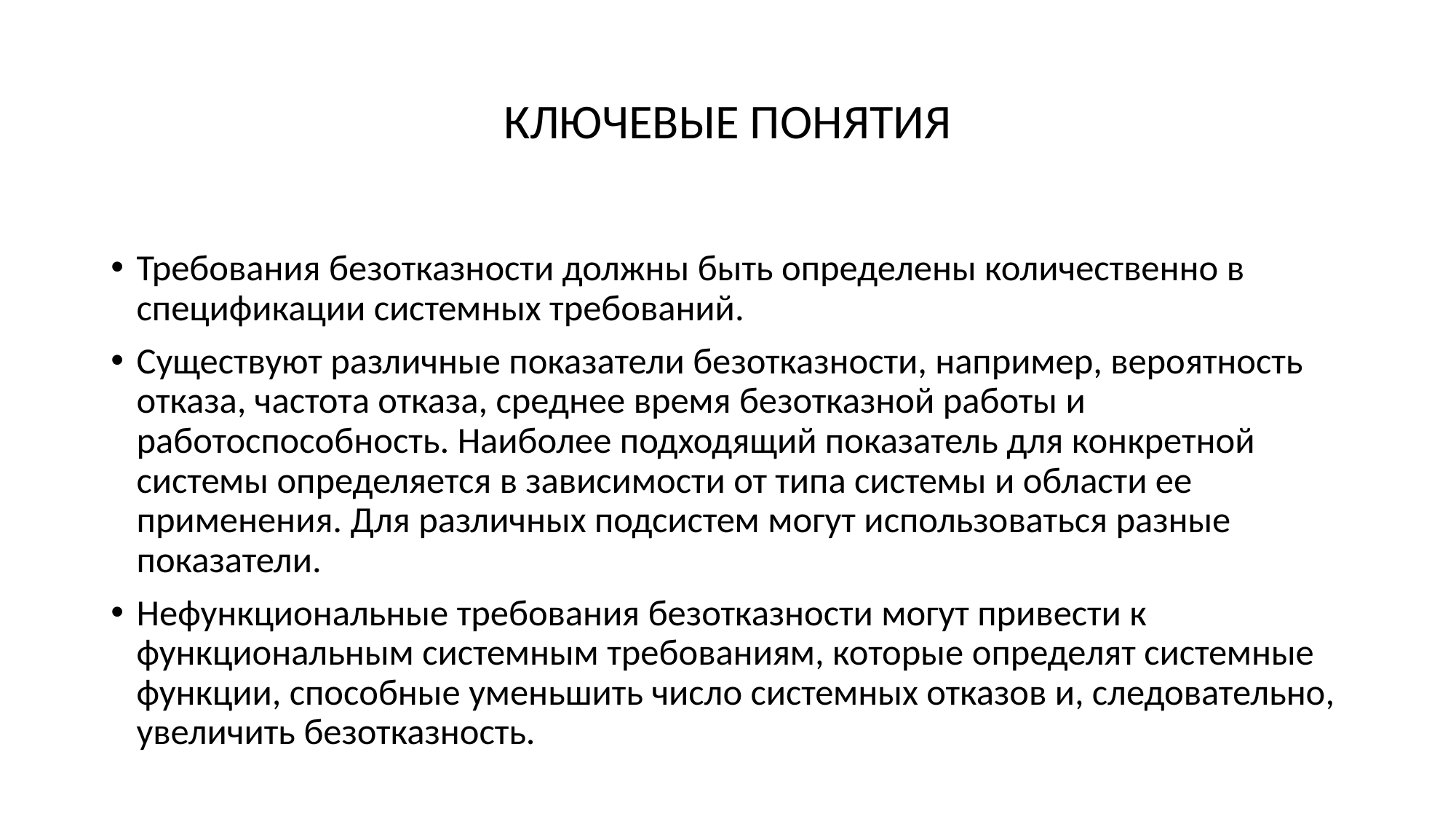

# КЛЮЧЕВЫЕ ПОНЯТИЯ
Требования безотказности должны быть определены количественно в спецификации системных требований.
Существуют различные показатели безотказности, например, вероятность отказа, частота отказа, среднее время безотказной работы и работоспособность. Наиболее подходящий показатель для конкретной системы определяется в зависимости от типа системы и области ее применения. Для различных подсистем могут использоваться разные показатели.
Нефункциональные требования безотказности могут привести к функциональным системным требованиям, которые определят системные функции, способные уменьшить число системных отказов и, следовательно, увеличить безотказность.